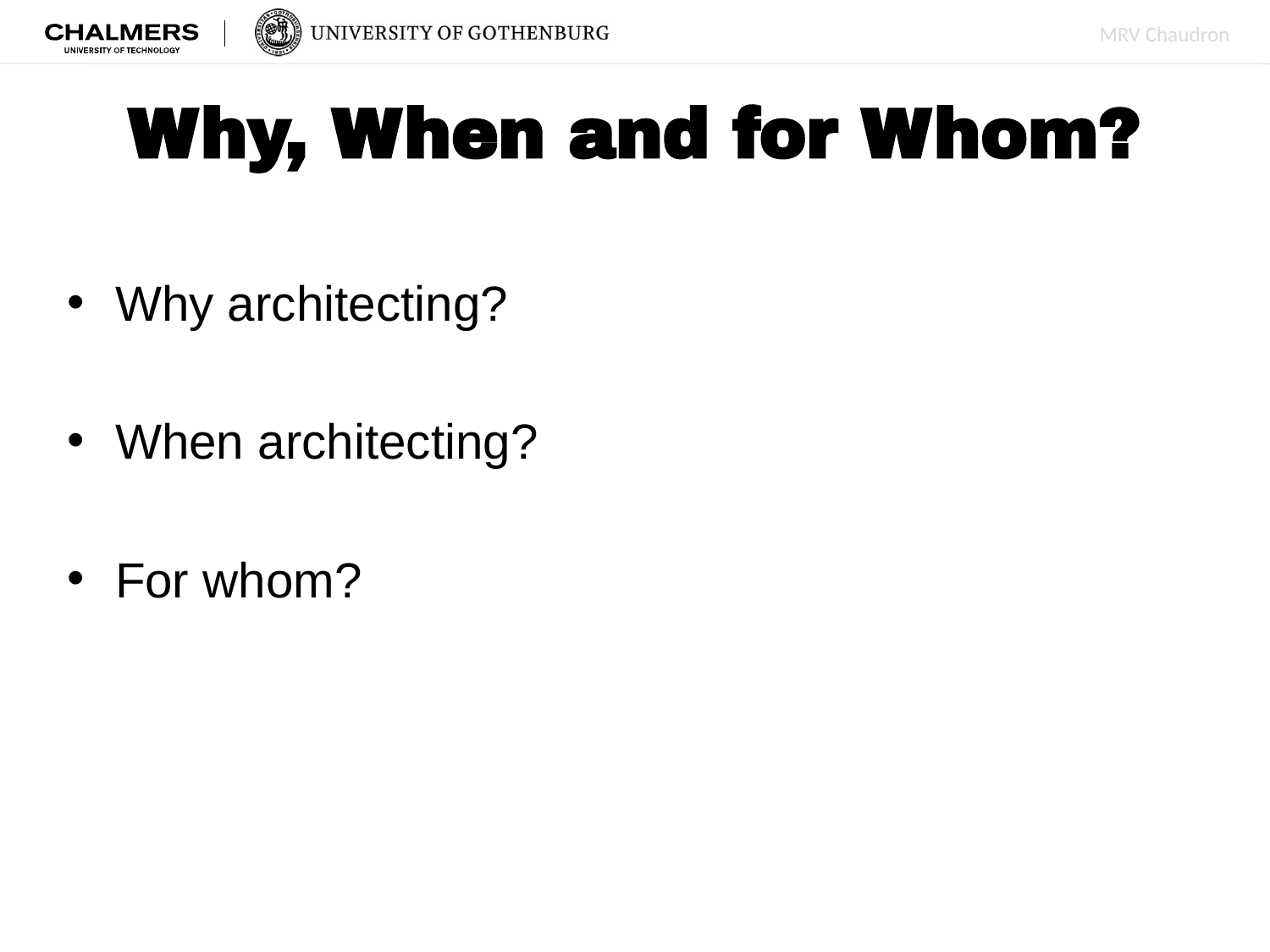

# Why, When and for Whom?

Why architecting?

When architecting?

For whom?